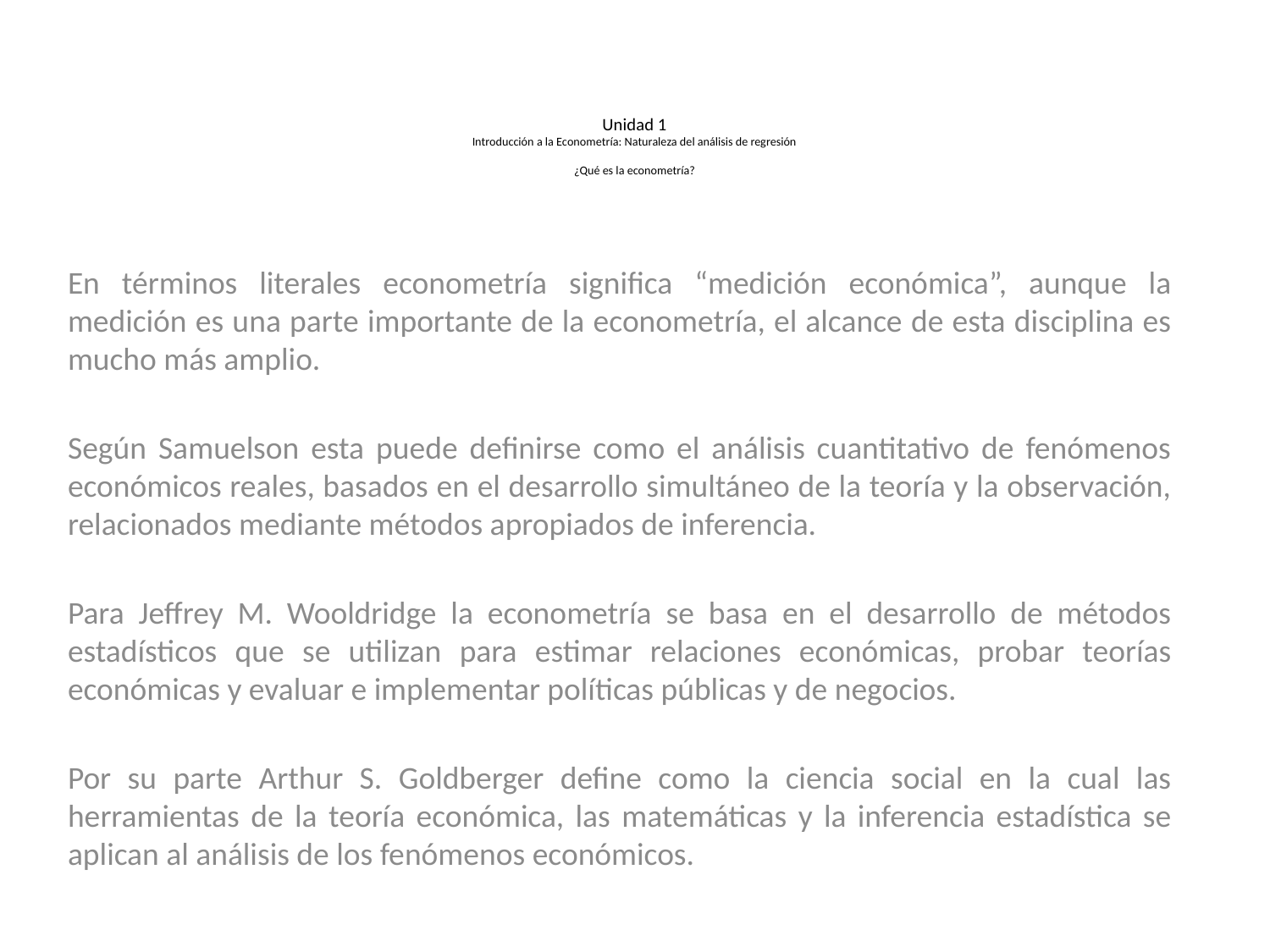

# Unidad 1 Introducción a la Econometría: Naturaleza del análisis de regresión ¿Qué es la econometría?
En términos literales econometría significa “medición económica”, aunque la medición es una parte importante de la econometría, el alcance de esta disciplina es mucho más amplio.

Según Samuelson esta puede definirse como el análisis cuantitativo de fenómenos económicos reales, basados en el desarrollo simultáneo de la teoría y la observación, relacionados mediante métodos apropiados de inferencia.

Para Jeffrey M. Wooldridge la econometría se basa en el desarrollo de métodos estadísticos que se utilizan para estimar relaciones económicas, probar teorías económicas y evaluar e implementar políticas públicas y de negocios.

Por su parte Arthur S. Goldberger define como la ciencia social en la cual las herramientas de la teoría económica, las matemáticas y la inferencia estadística se aplican al análisis de los fenómenos económicos.